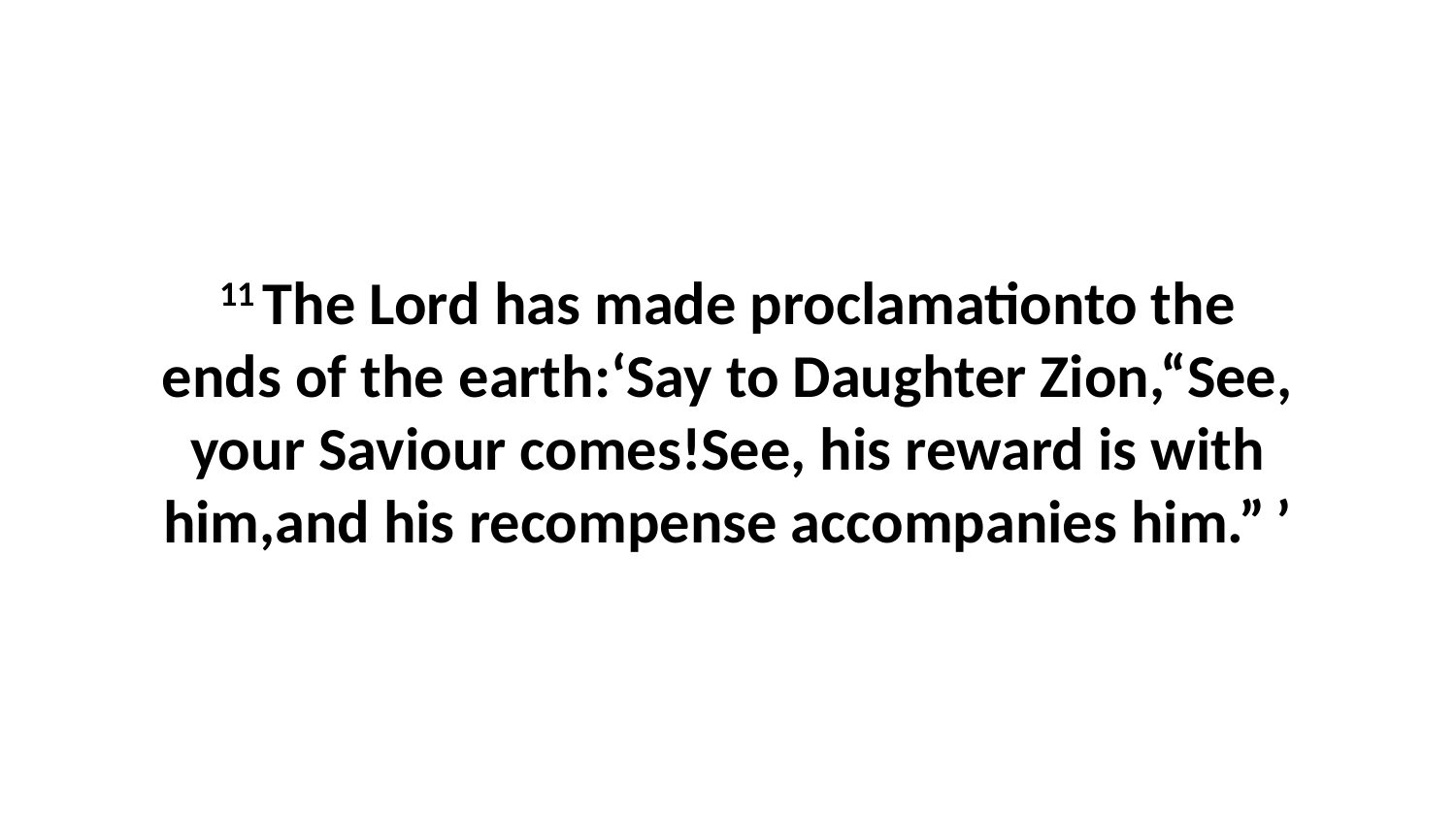

11 The Lord has made proclamationto the ends of the earth:‘Say to Daughter Zion,“See, your Saviour comes!See, his reward is with him,and his recompense accompanies him.” ’